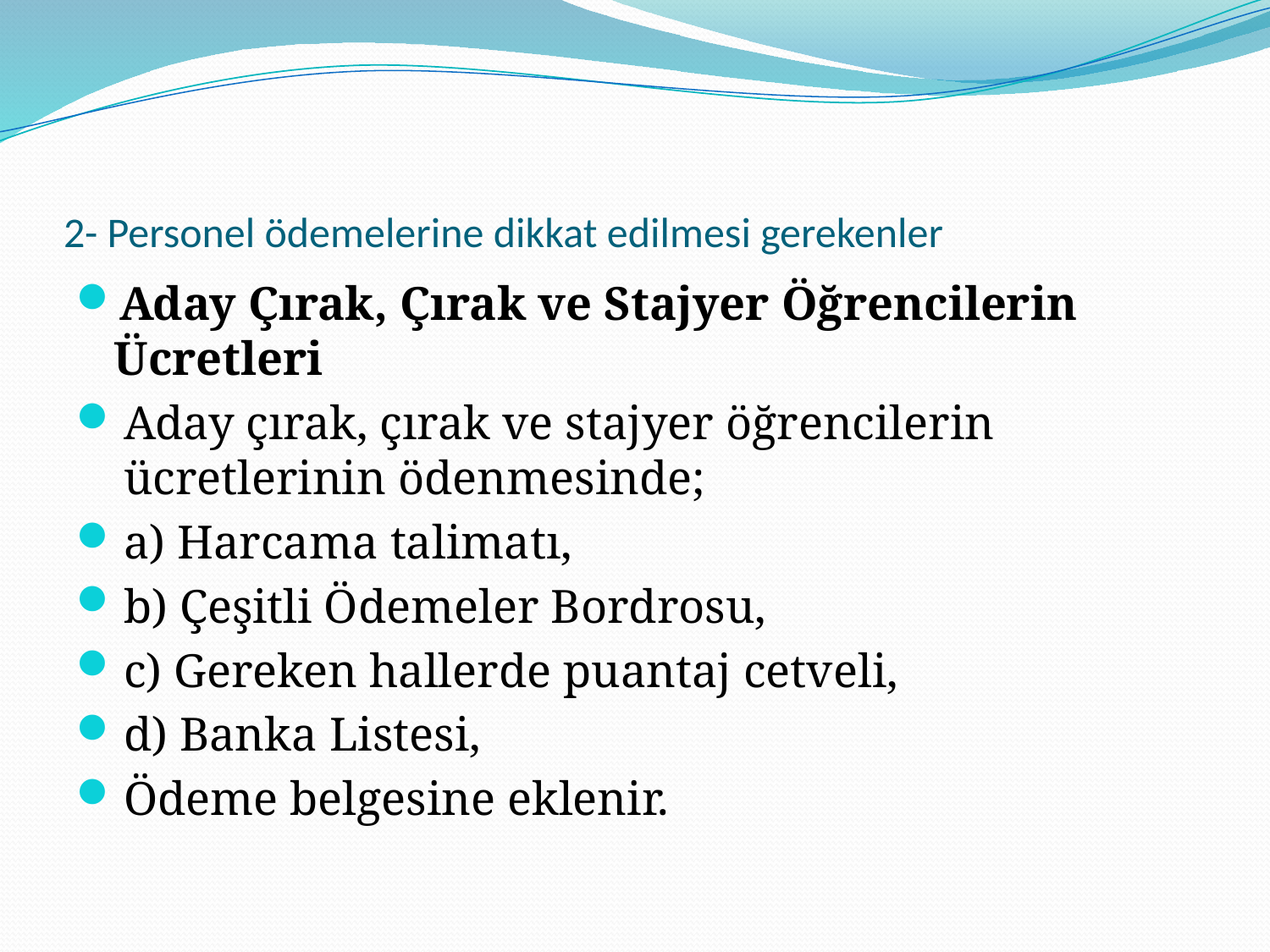

# 2- Personel ödemelerine dikkat edilmesi gerekenler
Aday Çırak, Çırak ve Stajyer Öğrencilerin Ücretleri
Aday çırak, çırak ve stajyer öğrencilerin ücretlerinin ödenmesinde;
a) Harcama talimatı,
b) Çeşitli Ödemeler Bordrosu,
c) Gereken hallerde puantaj cetveli,
d) Banka Listesi,
Ödeme belgesine eklenir.